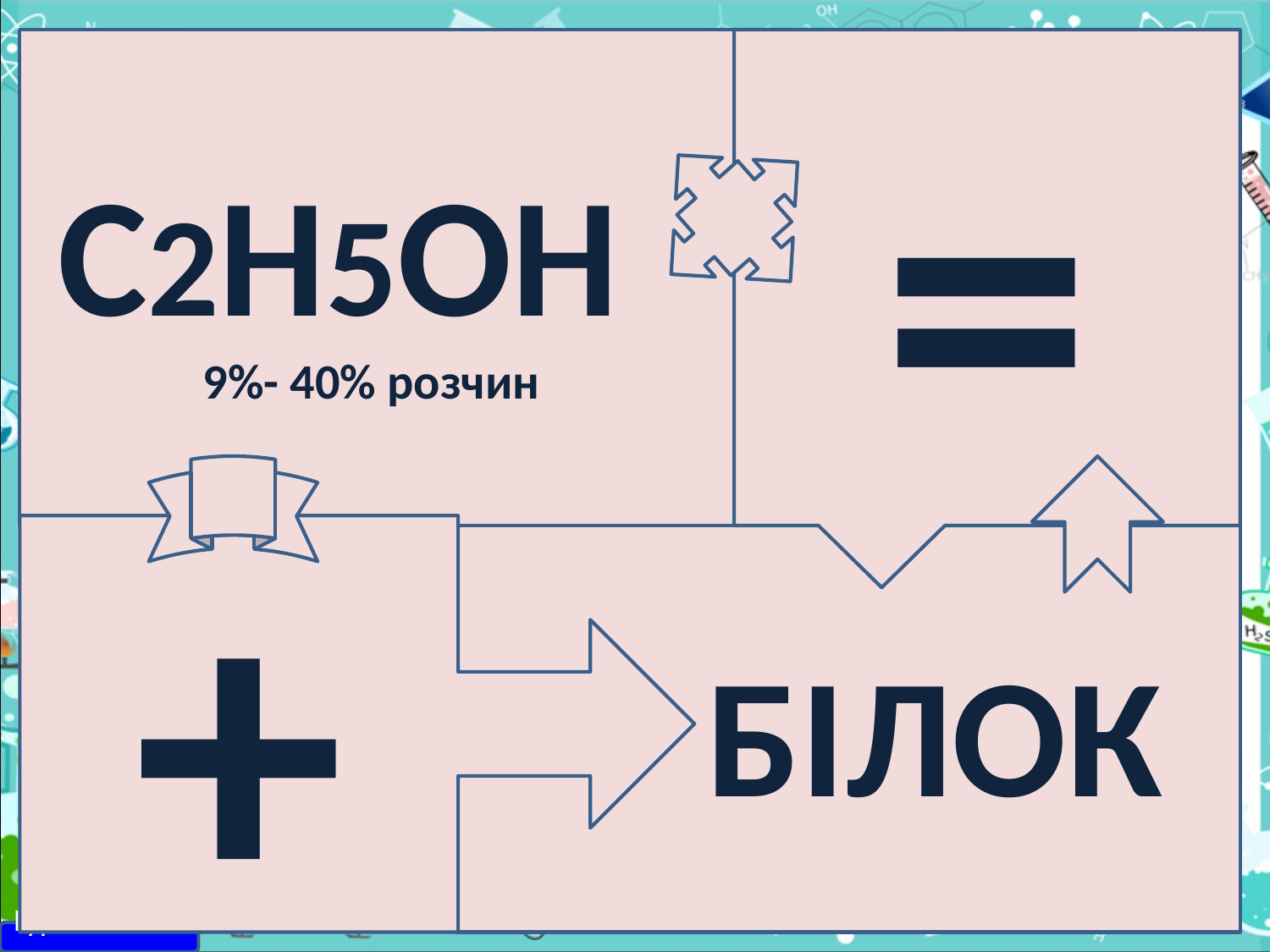

С2Н5ОН
9%- 40% розчин
=

+
      БІЛОК
Гурова вм .